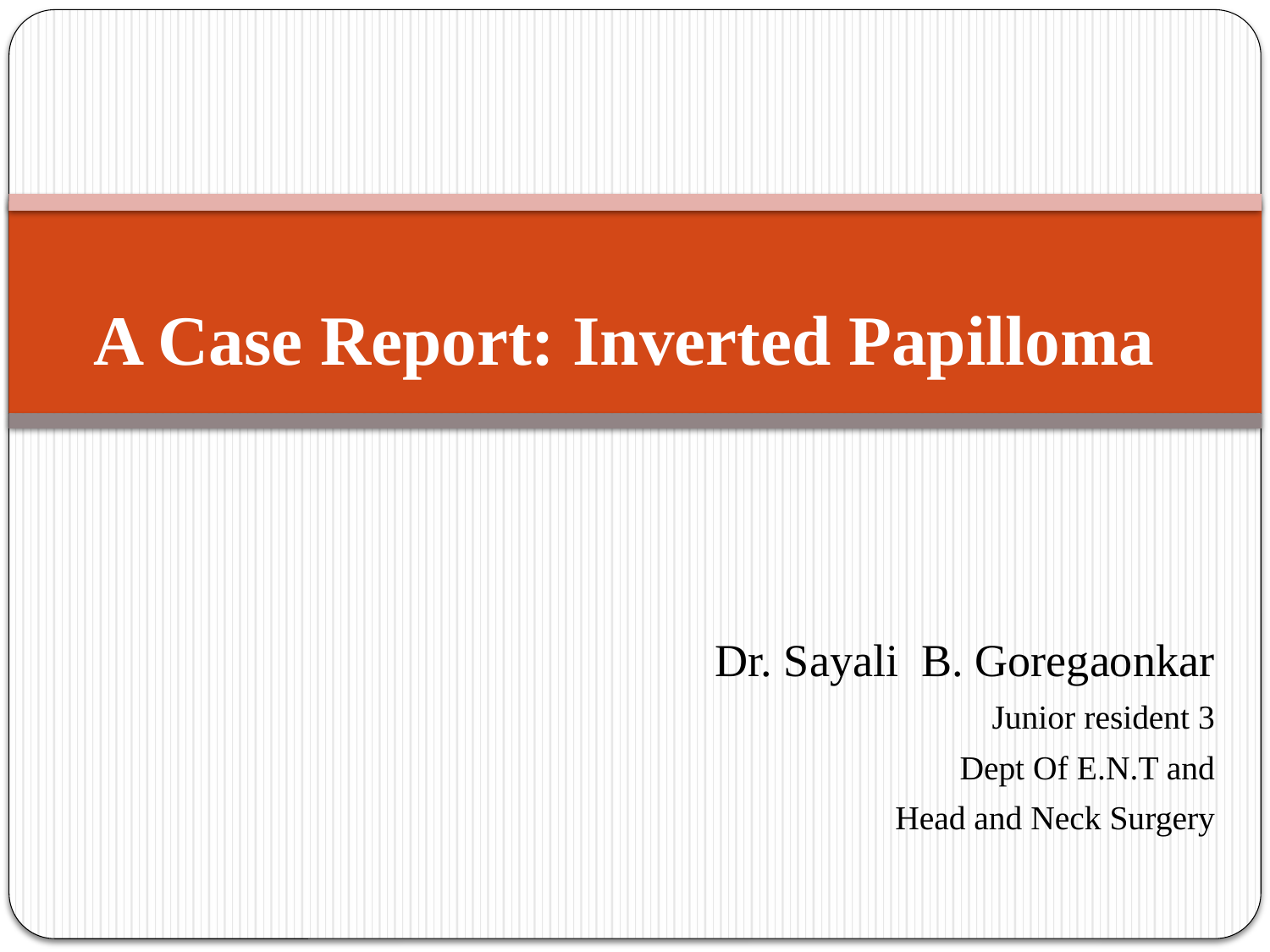

# A Case Report: Inverted Papilloma
Dr. Sayali  B. Goregaonkar
Junior resident 3
Dept Of E.N.T and
 Head and Neck Surgery